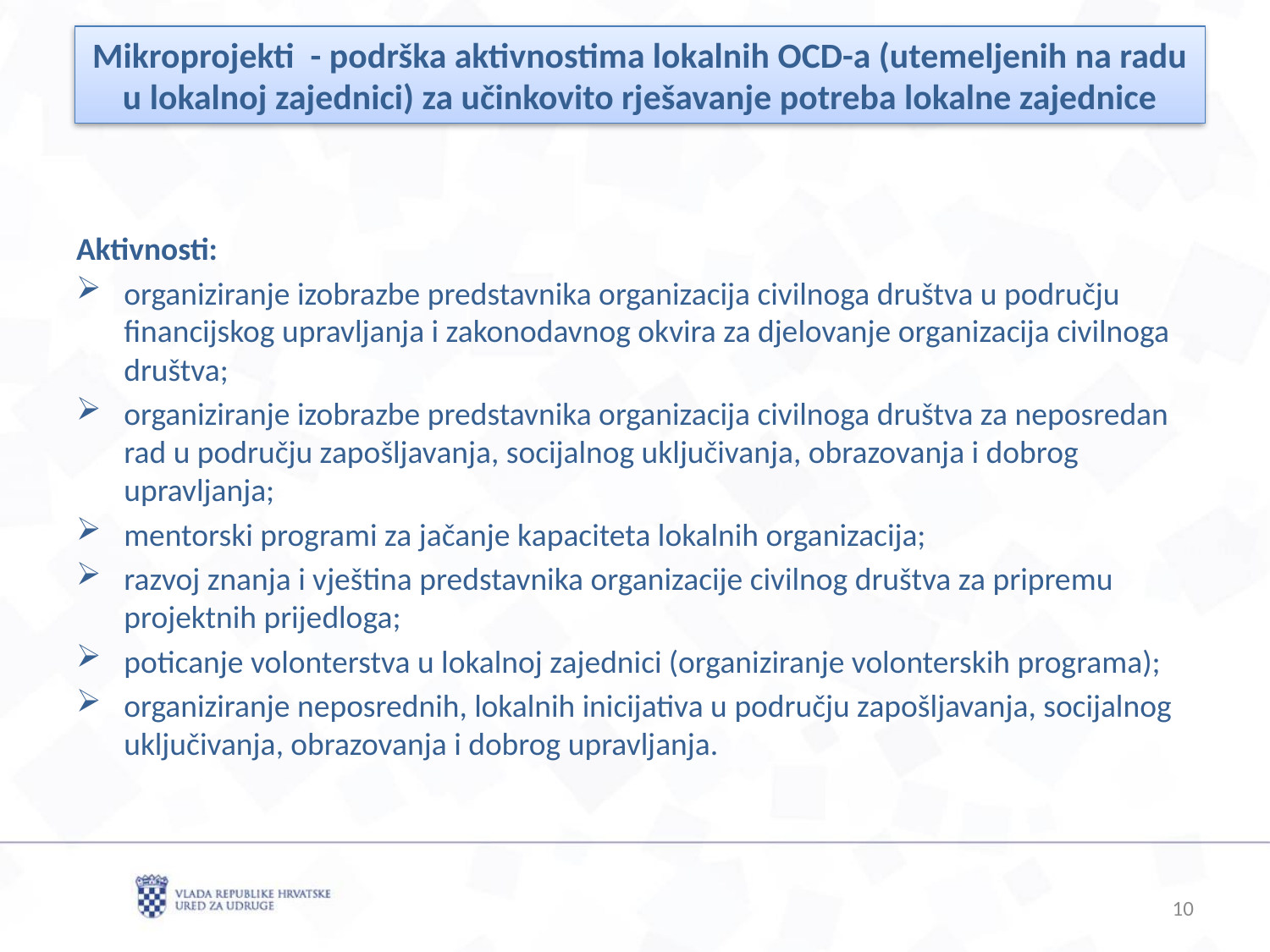

Mikroprojekti  - podrška aktivnostima lokalnih OCD-a (utemeljenih na radu u lokalnoj zajednici) za učinkovito rješavanje potreba lokalne zajednice
Aktivnosti:
organiziranje izobrazbe predstavnika organizacija civilnoga društva u području financijskog upravljanja i zakonodavnog okvira za djelovanje organizacija civilnoga društva;
organiziranje izobrazbe predstavnika organizacija civilnoga društva za neposredan rad u području zapošljavanja, socijalnog uključivanja, obrazovanja i dobrog upravljanja;
mentorski programi za jačanje kapaciteta lokalnih organizacija;
razvoj znanja i vještina predstavnika organizacije civilnog društva za pripremu projektnih prijedloga;
poticanje volonterstva u lokalnoj zajednici (organiziranje volonterskih programa);
organiziranje neposrednih, lokalnih inicijativa u području zapošljavanja, socijalnog uključivanja, obrazovanja i dobrog upravljanja.
10